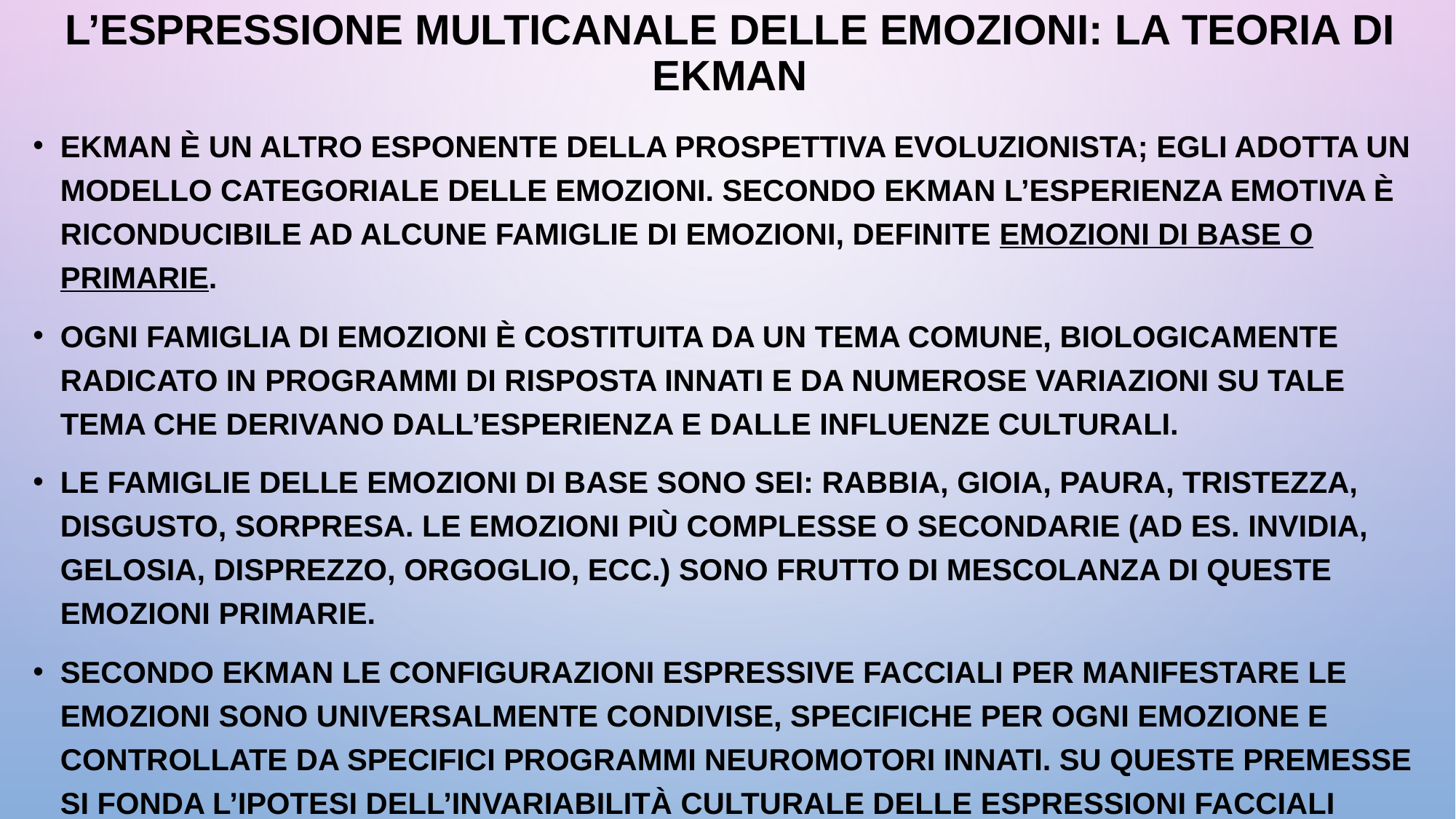

# L’espressione multicanale delle emozioni: la teoria di ekman
Ekman è un altro esponente della prospettiva evoluzionista; egli adotta un modello categoriale delle emozioni. Secondo ekman l’esperienza emotiva è riconducibile ad alcune famiglie di emozioni, definite emozioni di base o primarie.
Ogni famiglia di emozioni è costituita da un tema comune, biologicamente radicato in programmi di risposta innati e da numerose variazioni su tale tema che derivano dall’esperienza e dalle influenze culturali.
Le famiglie delle emozioni di base sono sei: rabbia, gioia, paura, tristezza, disgusto, sorpresa. Le emozioni più complesse o secondarie (ad es. invidia, gelosia, disprezzo, orgoglio, ecc.) sono frutto di mescolanza di queste emozioni primarie.
Secondo ekman le configurazioni espressive facciali per manifestare le emozioni sono universalmente condivise, specifiche per ogni emozione e controllate da specifici programmi neuromotori innati. Su queste premesse si fonda l’ipotesi dell’invariabilità culturale delle espressioni facciali delle emozioni e dell’universalità della loro produzione e del loro riconoscimento.